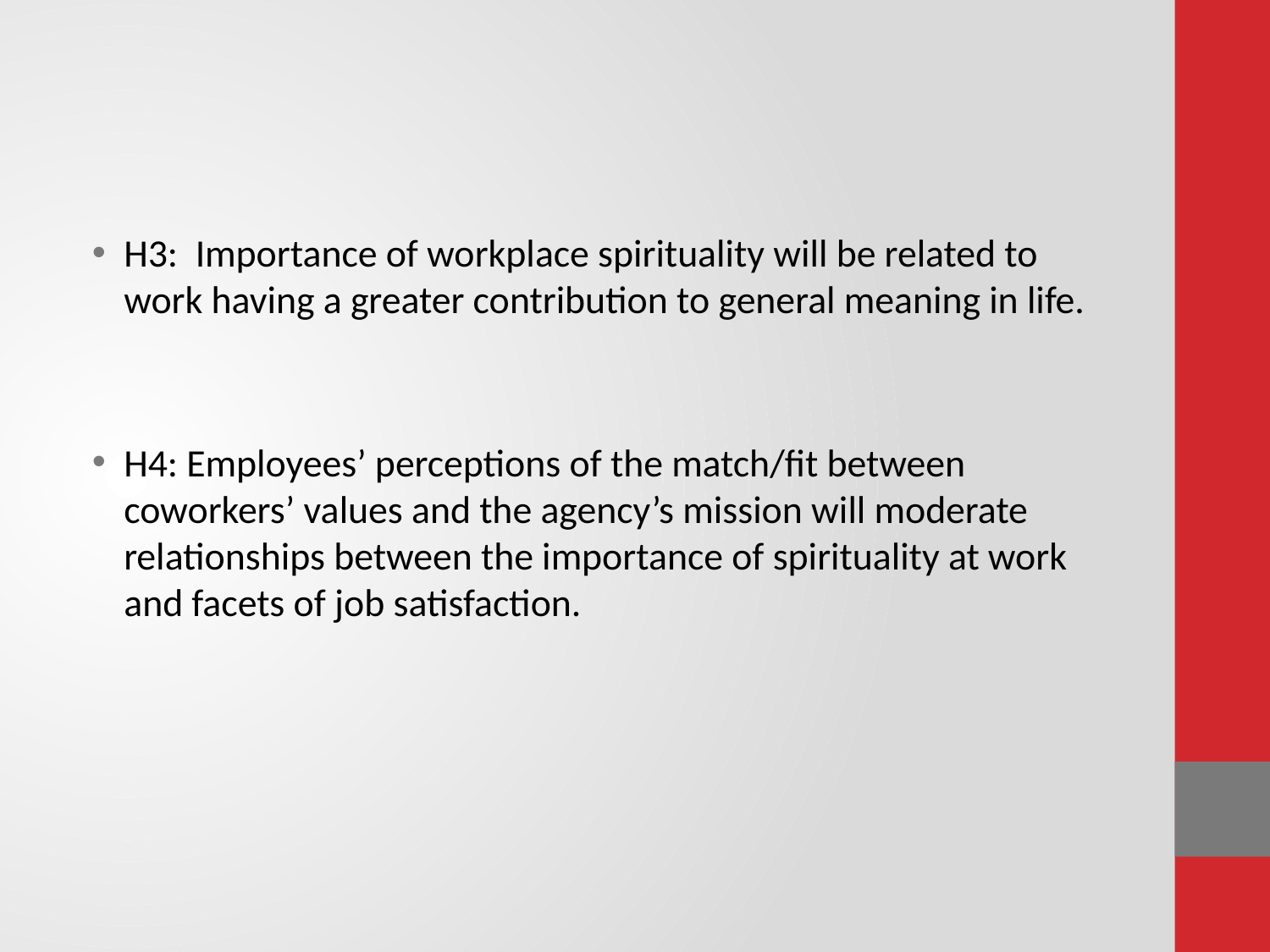

H3:  Importance of workplace spirituality will be related to work having a greater contribution to general meaning in life.

H4: Employees’ perceptions of the match/fit between coworkers’ values and the agency’s mission will moderate relationships between the importance of spirituality at work and facets of job satisfaction.